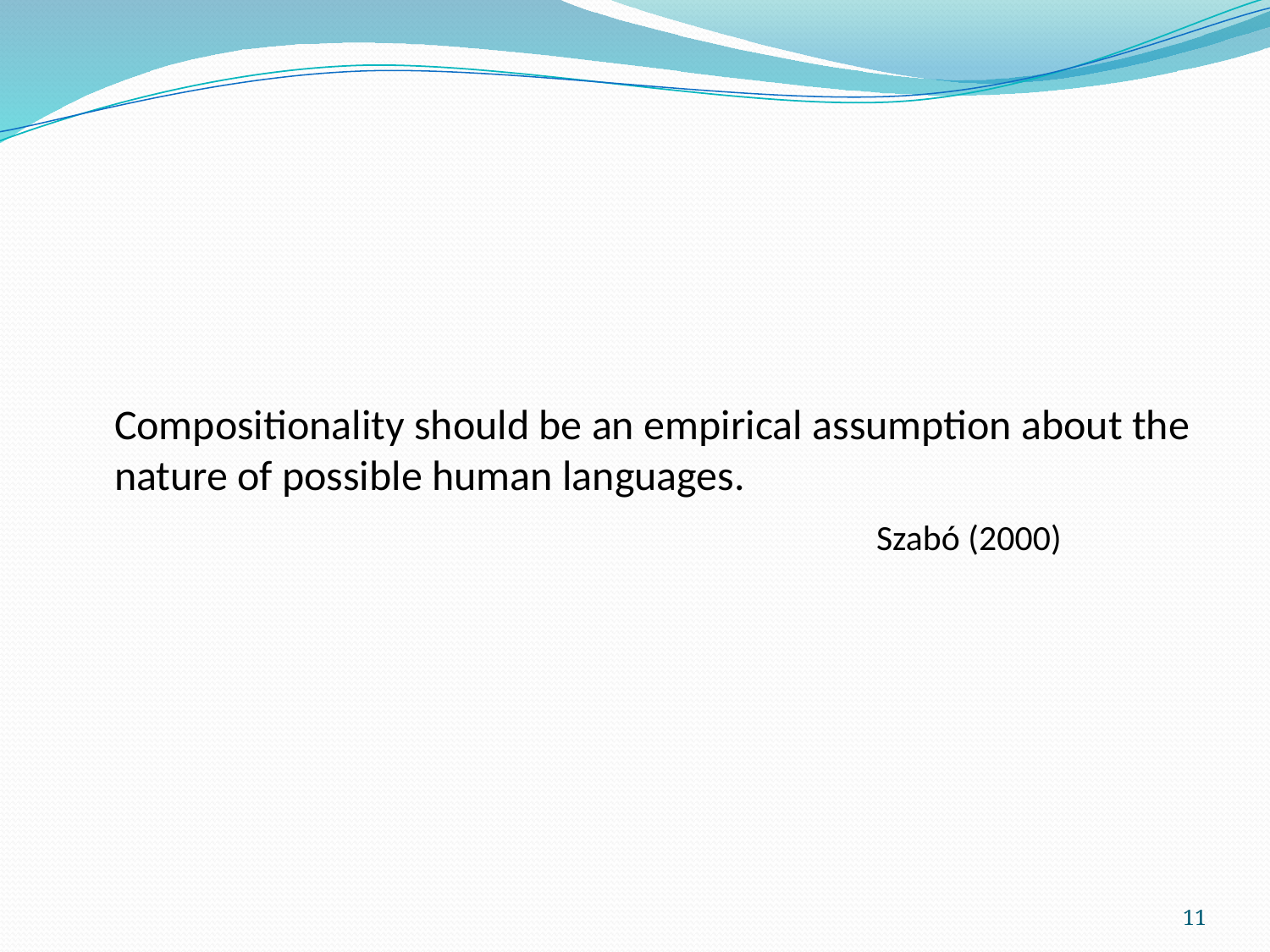

#

	Compositionality should be an empirical assumption about the nature of possible human languages.
							Szabó (2000)

11